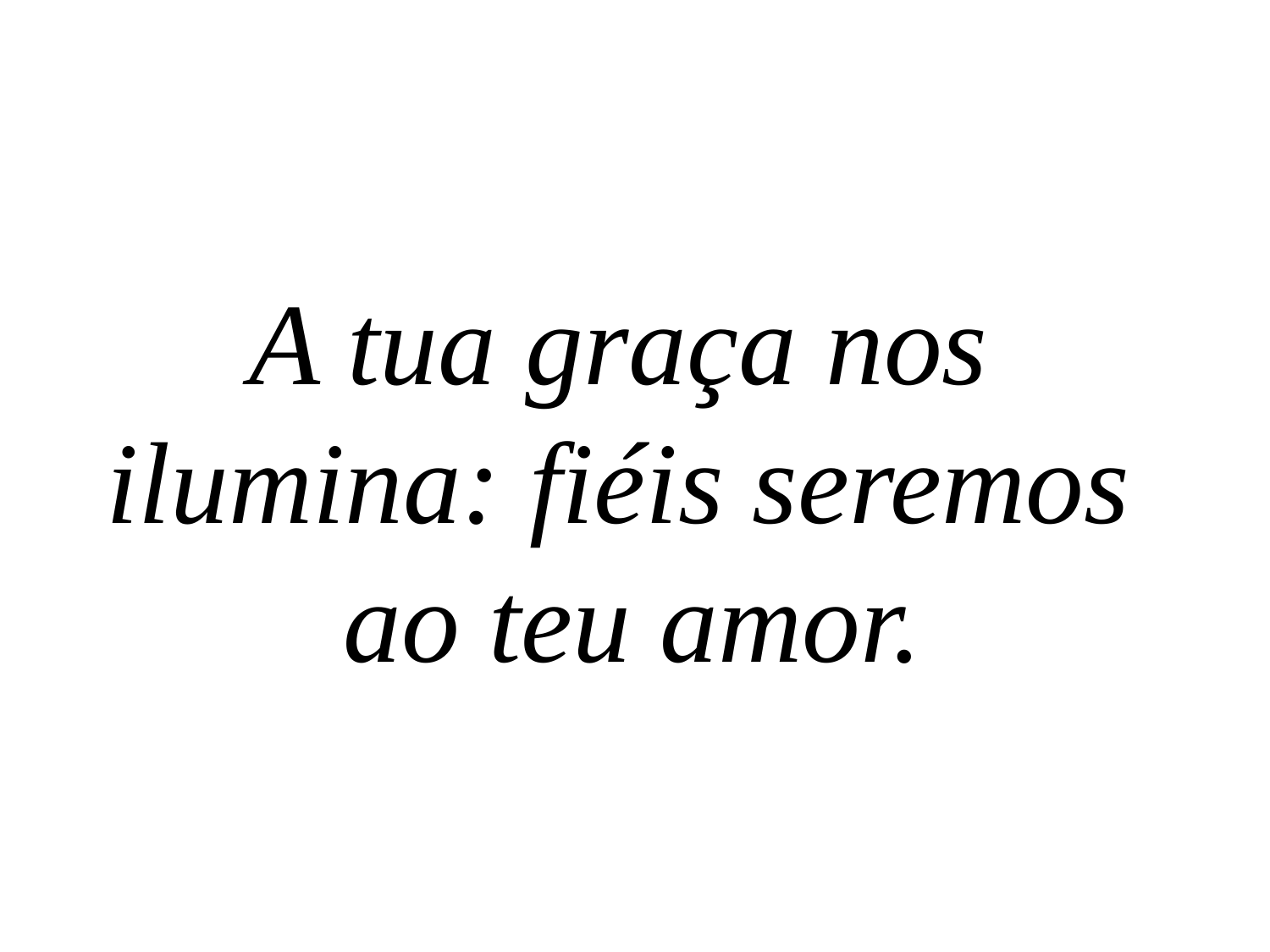

A tua graça nos
ilumina: fiéis seremos
ao teu amor.